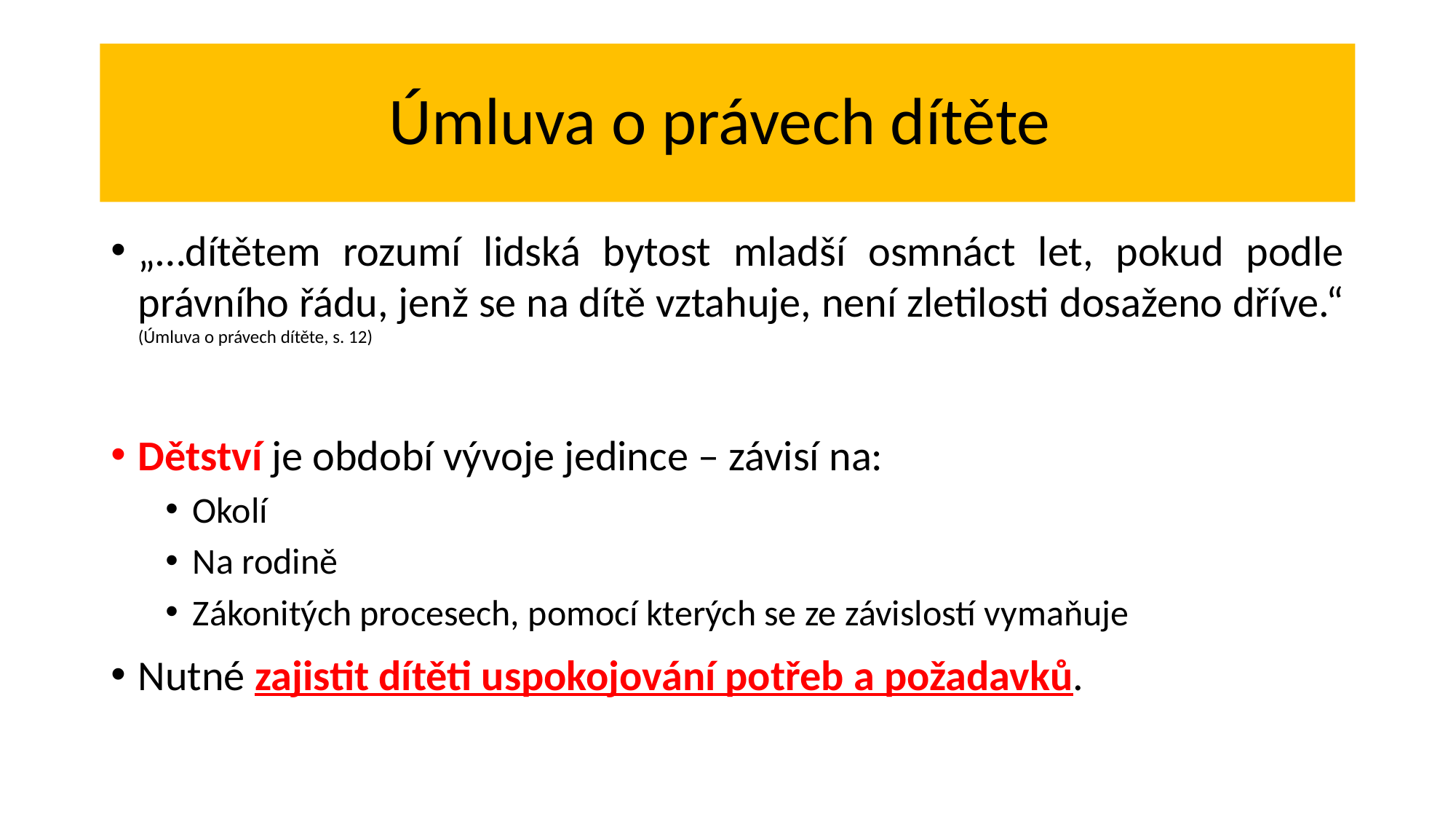

# Úmluva o právech dítěte
„…dítětem rozumí lidská bytost mladší osmnáct let, pokud podle právního řádu, jenž se na dítě vztahuje, není zletilosti dosaženo dříve.“ (Úmluva o právech dítěte, s. 12)

Dětství je období vývoje jedince – závisí na:
Okolí
Na rodině
Zákonitých procesech, pomocí kterých se ze závislostí vymaňuje
Nutné zajistit dítěti uspokojování potřeb a požadavků.